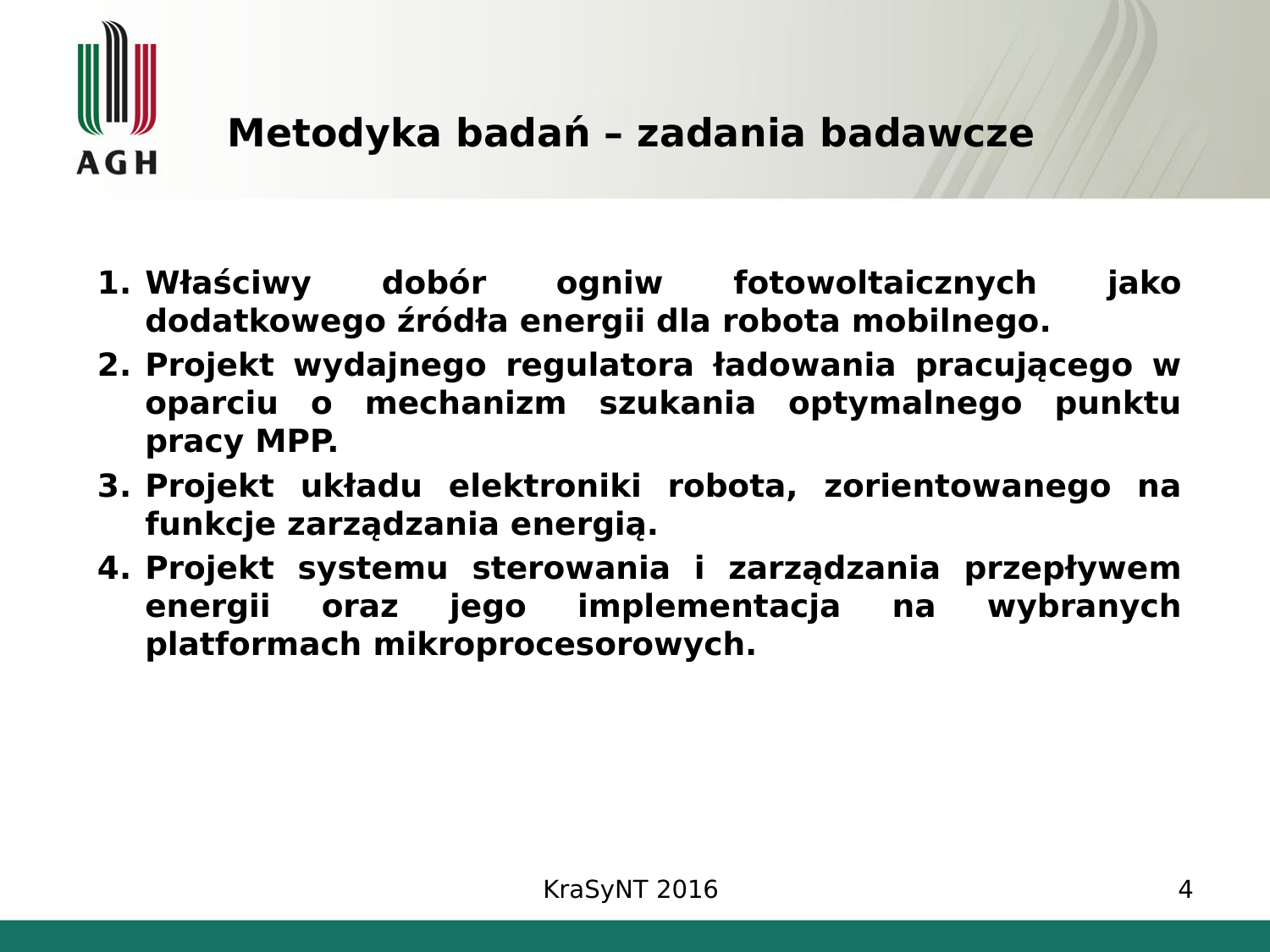

# Metodyka badań – zadania badawcze
Właściwy dobór ogniw fotowoltaicznych jako dodatkowego źródła energii dla robota mobilnego.
Projekt wydajnego regulatora ładowania pracującego w oparciu o mechanizm szukania optymalnego punktu pracy MPP.
Projekt układu elektroniki robota, zorientowanego na funkcje zarządzania energią.
Projekt systemu sterowania i zarządzania przepływem energii oraz jego implementacja na wybranych platformach mikroprocesorowych.
KraSyNT 2016
4